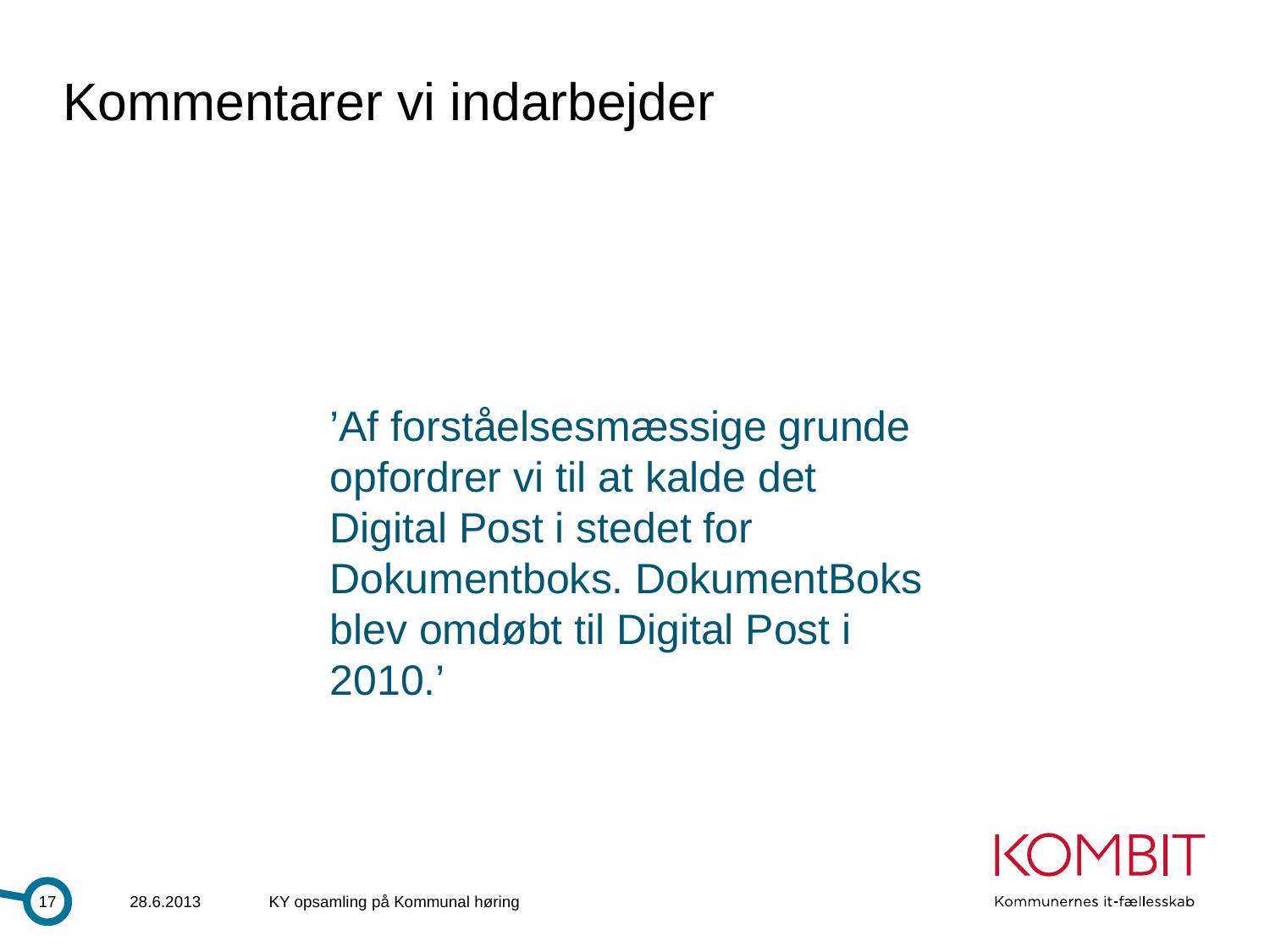

# Kommentarer vi indarbejder
’Af forståelsesmæssige grunde opfordrer vi til at kalde det Digital Post i stedet for Dokumentboks. DokumentBoks blev omdøbt til Digital Post i 2010.’
17
28.6.2013
KY opsamling på Kommunal høring